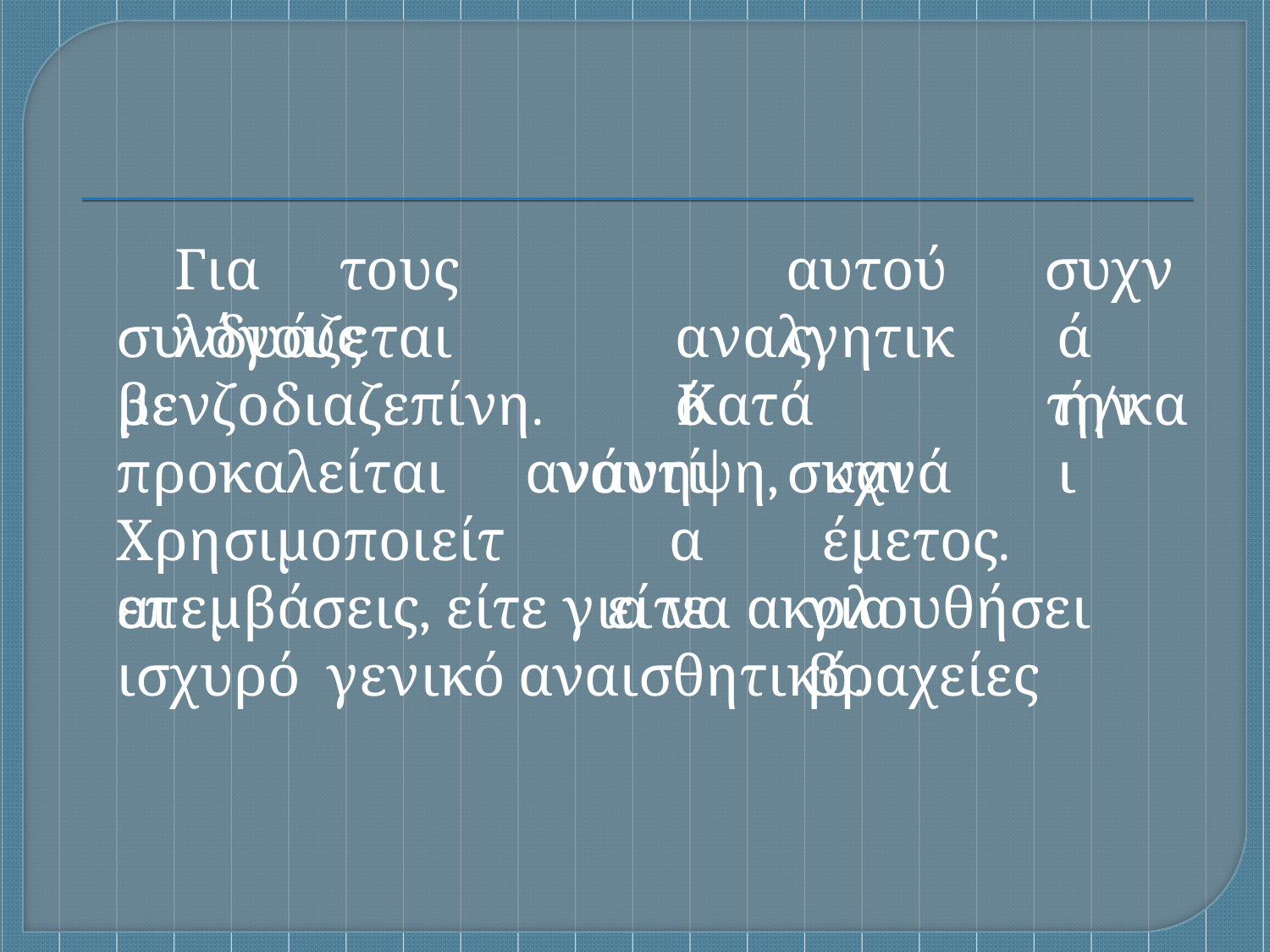

Για	τους	λόγους
αυτούς
συχνά  ή/και
συνδυάζεται	με
αναλγητικό
βενζοδιαζεπίνη.	Κατά	την	ανάνηψη,	συχνά
προκαλείται  Χρησιμοποιείται
ναυτία
είτε
και	έμετος.
για	βραχείες
επεμβάσεις, είτε για να ακολουθήσει ισχυρό  γενικό αναισθητικό.